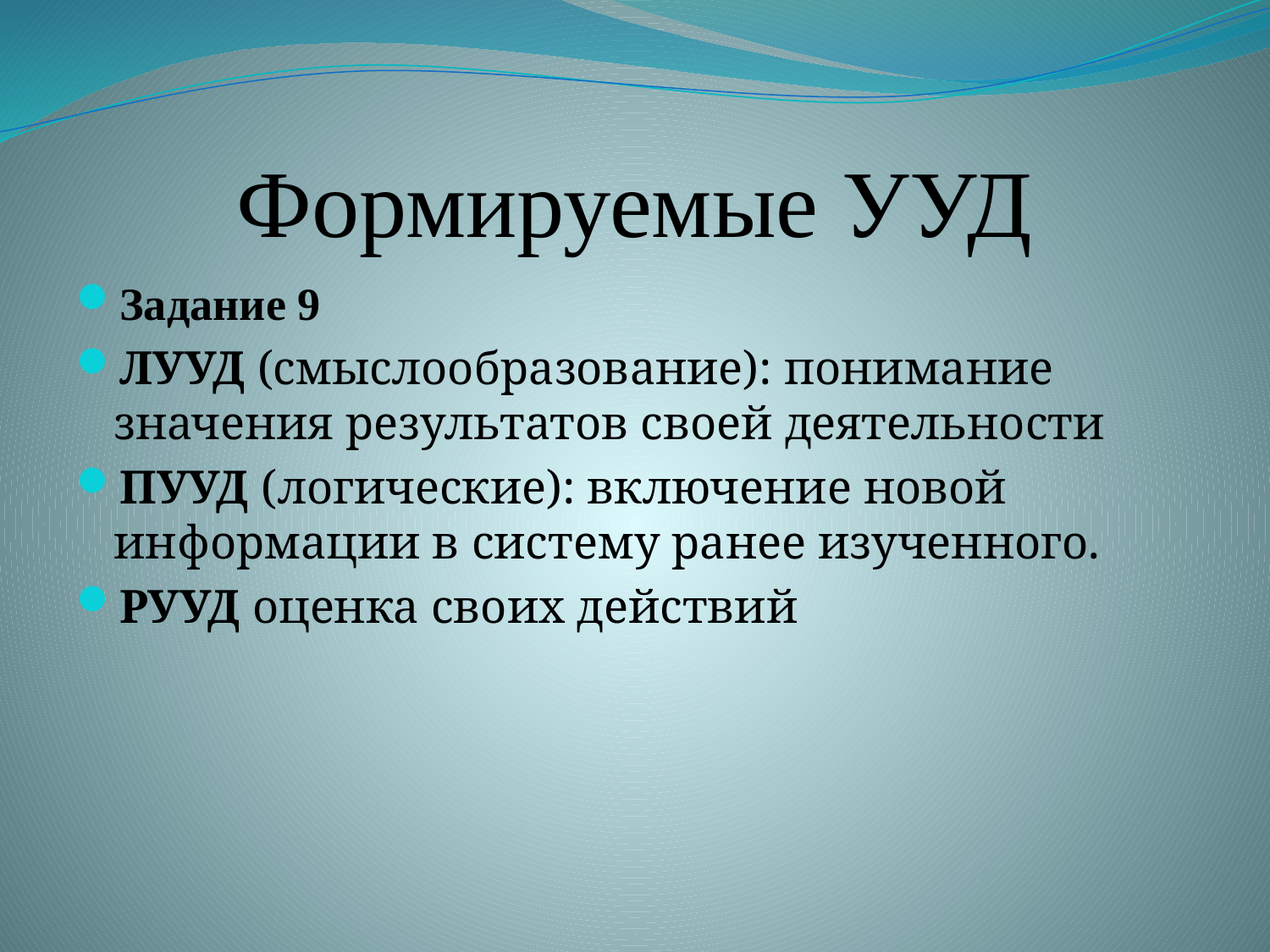

# Формируемые УУД
Задание 9
ЛУУД (смыслообразование): понимание значения результатов своей деятельности
ПУУД (логические): включение новой информации в систему ранее изученного.
РУУД оценка своих действий